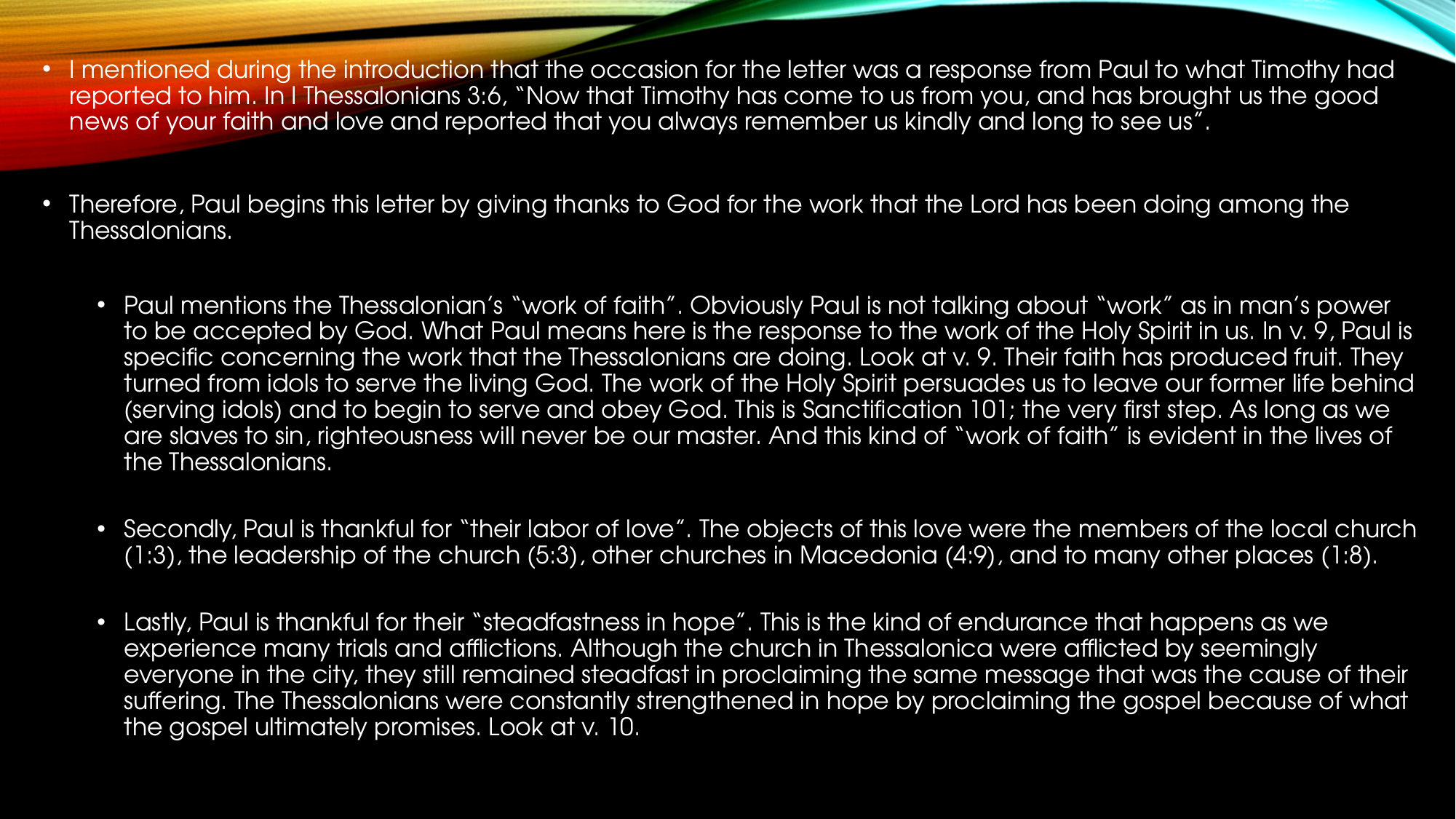

I mentioned during the introduction that the occasion for the letter was a response from Paul to what Timothy had reported to him. In I Thessalonians 3:6, “Now that Timothy has come to us from you, and has brought us the good news of your faith and love and reported that you always remember us kindly and long to see us”.

Therefore, Paul begins this letter by giving thanks to God for the work that the Lord has been doing among the Thessalonians.

Paul mentions the Thessalonian’s “work of faith”. Obviously Paul is not talking about “work” as in man’s power to be accepted by God. What Paul means here is the response to the work of the Holy Spirit in us. In v. 9, Paul is specific concerning the work that the Thessalonians are doing. Look at v. 9. Their faith has produced fruit. They turned from idols to serve the living God. The work of the Holy Spirit persuades us to leave our former life behind (serving idols) and to begin to serve and obey God. This is Sanctification 101; the very first step. As long as we are slaves to sin, righteousness will never be our master. And this kind of “work of faith” is evident in the lives of the Thessalonians.

Secondly, Paul is thankful for “their labor of love”. The objects of this love were the members of the local church (1:3), the leadership of the church (5:3), other churches in Macedonia (4:9), and to many other places (1:8).

Lastly, Paul is thankful for their “steadfastness in hope”. This is the kind of endurance that happens as we experience many trials and afflictions. Although the church in Thessalonica were afflicted by seemingly everyone in the city, they still remained steadfast in proclaiming the same message that was the cause of their suffering. The Thessalonians were constantly strengthened in hope by proclaiming the gospel because of what the gospel ultimately promises. Look at v. 10.